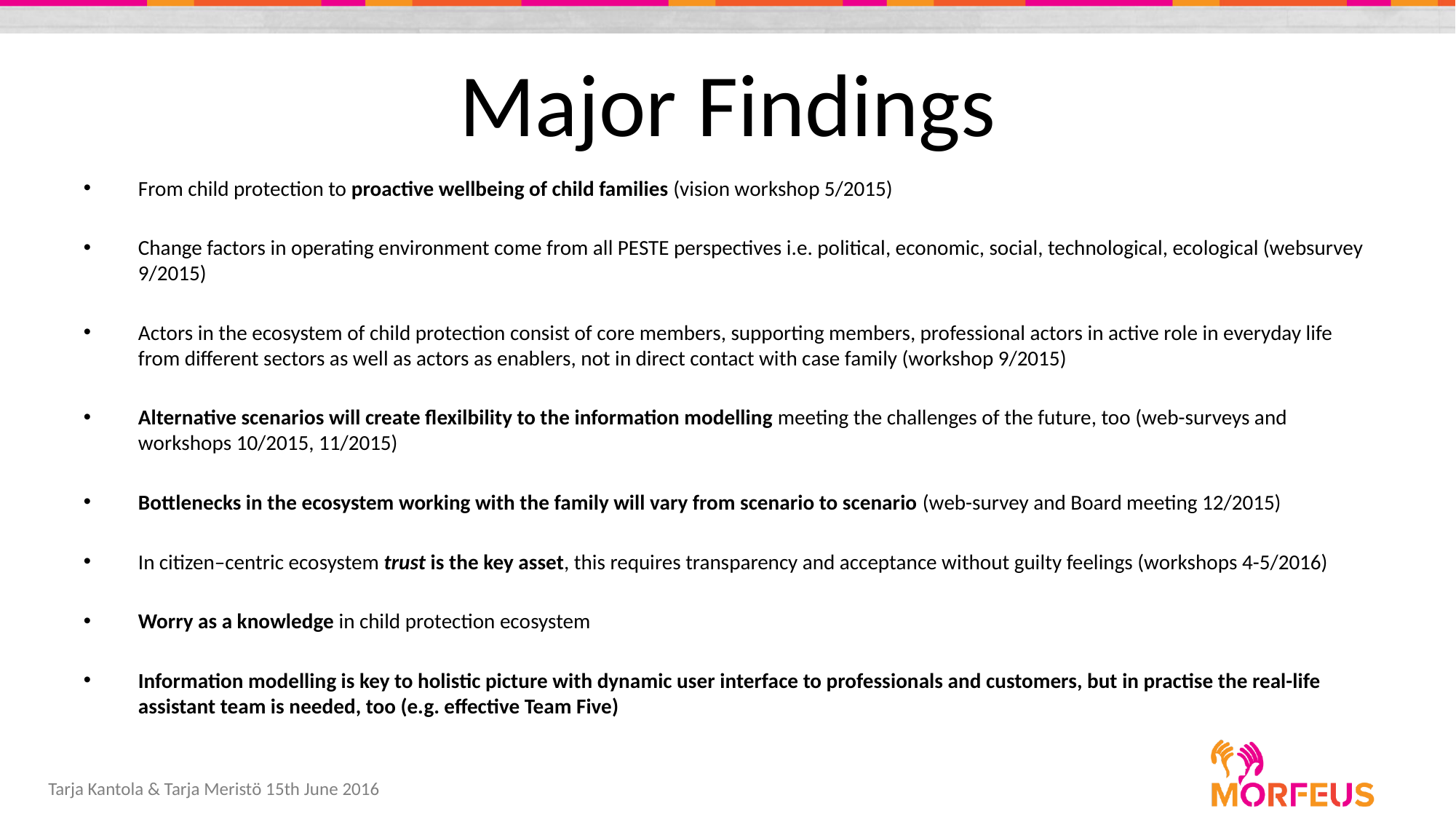

# Major Findings
From child protection to proactive wellbeing of child families (vision workshop 5/2015)

Change factors in operating environment come from all PESTE perspectives i.e. political, economic, social, technological, ecological (websurvey 9/2015)

Actors in the ecosystem of child protection consist of core members, supporting members, professional actors in active role in everyday life from different sectors as well as actors as enablers, not in direct contact with case family (workshop 9/2015)

Alternative scenarios will create flexilbility to the information modelling meeting the challenges of the future, too (web-surveys and workshops 10/2015, 11/2015)

Bottlenecks in the ecosystem working with the family will vary from scenario to scenario (web-survey and Board meeting 12/2015)

In citizen–centric ecosystem trust is the key asset, this requires transparency and acceptance without guilty feelings (workshops 4-5/2016)

Worry as a knowledge in child protection ecosystem

Information modelling is key to holistic picture with dynamic user interface to professionals and customers, but in practise the real-life assistant team is needed, too (e.g. effective Team Five)

Tarja Kantola & Tarja Meristö 15th June 2016